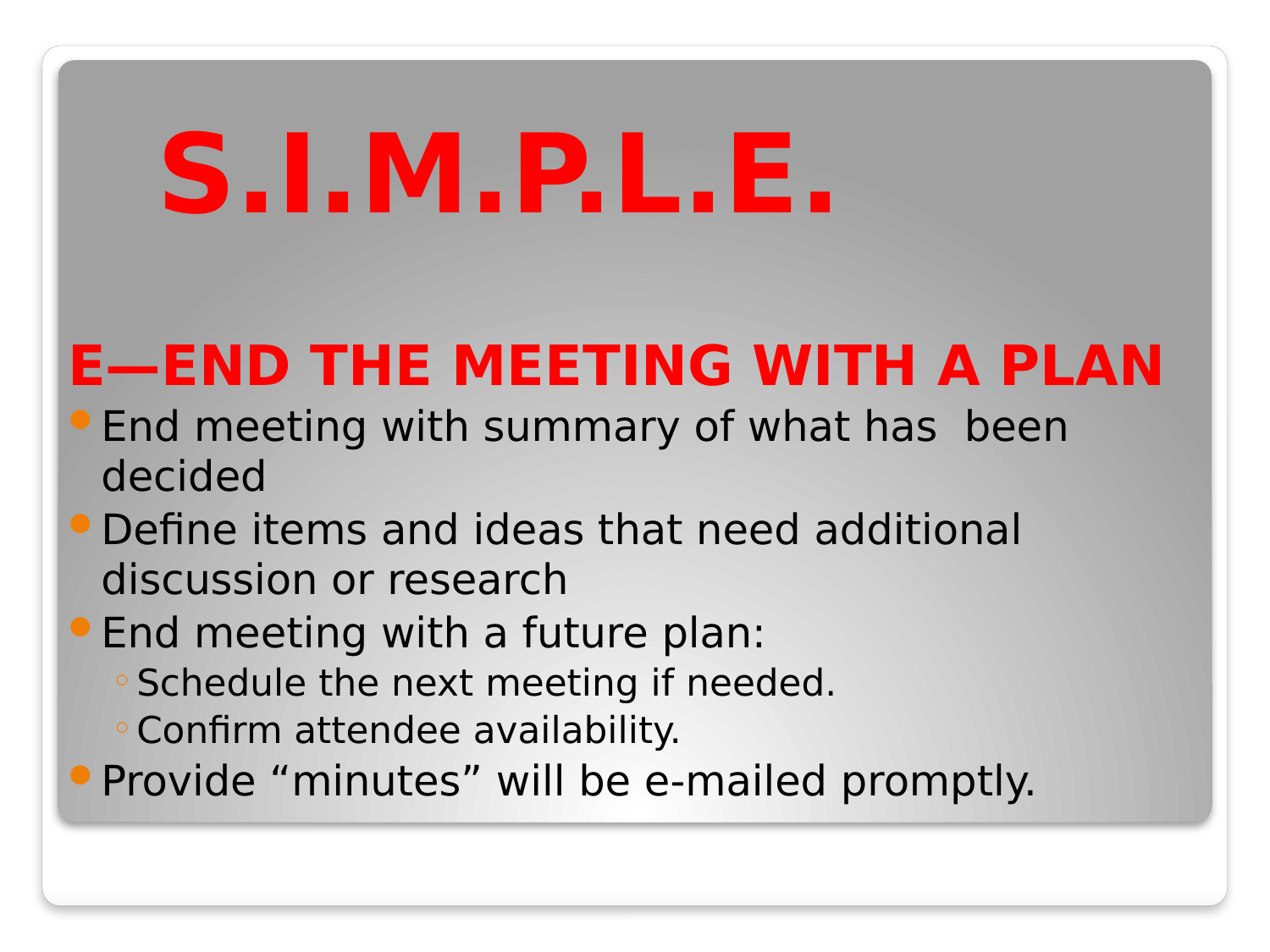

S.I.M.P.L.E.

E—END THE MEETING WITH A PLAN
End meeting with summary of what has  been decided
Define items and ideas that need additional discussion or research
End meeting with a future plan:
Schedule the next meeting if needed.
Confirm attendee availability.
Provide “minutes” will be e-mailed promptly.

#